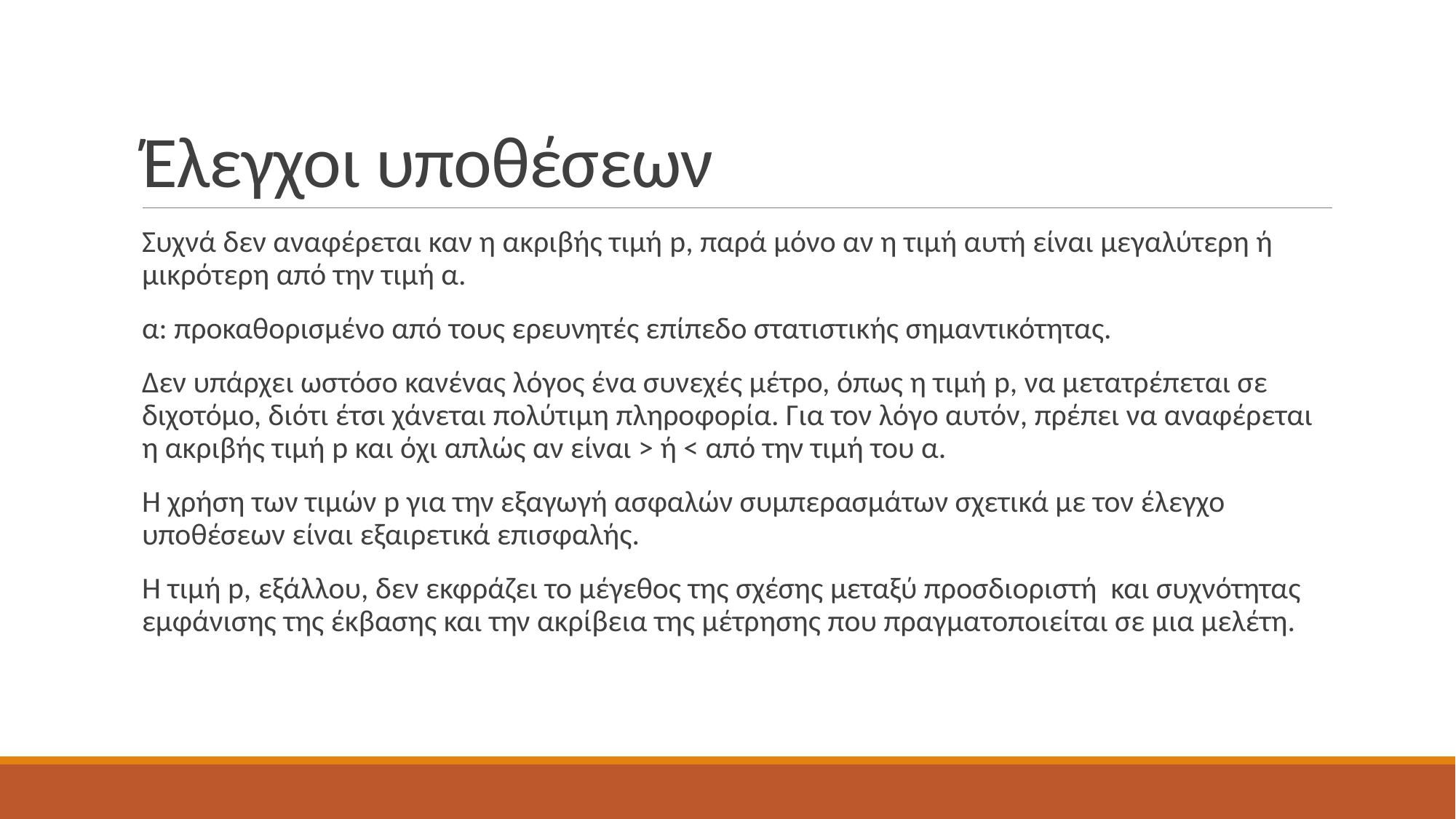

# Έλεγχοι υποθέσεων
Συχνά δεν αναφέρεται καν η ακριβής τιμή p, παρά μόνο αν η τιμή αυτή είναι μεγαλύτερη ή μικρότερη από την τιμή α.
α: προκαθορισμένο από τους ερευνητές επίπεδο στατιστικής σημαντικότητας.
Δεν υπάρχει ωστόσο κανένας λόγος ένα συνεχές μέτρο, όπως η τιμή p, να μετατρέπεται σε διχοτόμο, διότι έτσι χάνεται πολύτιμη πληροφορία. Για τον λόγο αυτόν, πρέπει να αναφέρεται η ακριβής τιμή p και όχι απλώς αν είναι > ή < από την τιμή του α.
Η χρήση των τιμών p για την εξαγωγή ασφαλών συμπερασμάτων σχετικά με τον έλεγχο υποθέσεων είναι εξαιρετικά επισφαλής.
Η τιμή p, εξάλλου, δεν εκφράζει το μέγεθος της σχέσης μεταξύ προσδιοριστή  και συχνότητας εμφάνισης της έκβασης και την ακρίβεια της μέτρησης που πραγματοποιείται σε μια μελέτη.